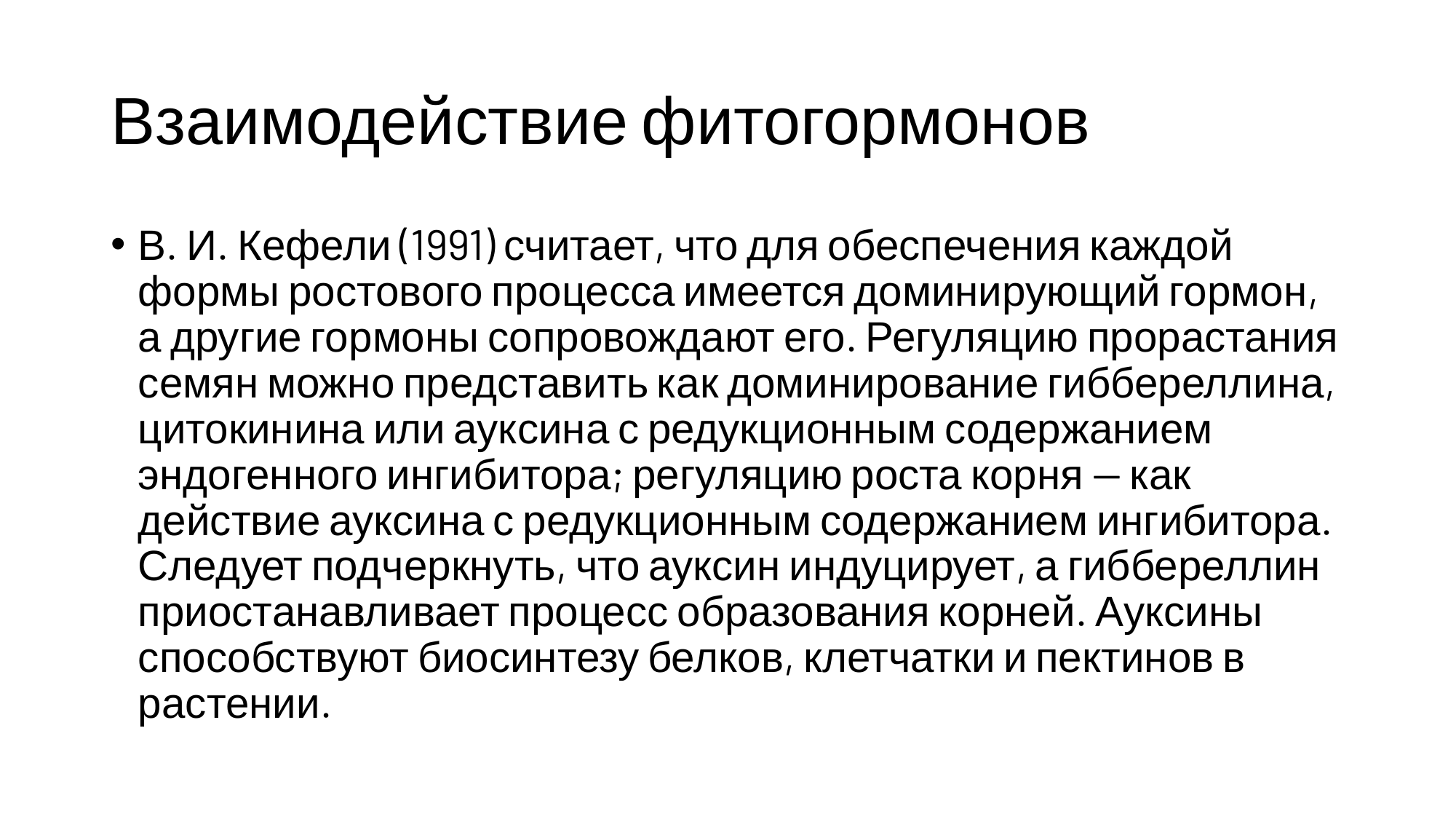

# Взаимодействие фитогормонов
В. И. Кефели (1991) считает, что для обеспечения каждой формы ростового процесса имеется доминирующий гормон, а другие гормоны сопровождают его. Регуляцию прорастания семян можно представить как доминирование гиббереллина, цитокинина или ауксина с редукционным содержанием эндогенного ингибитора; регуляцию роста корня — как действие ауксина с редукционным содержанием ингибитора. Следует подчеркнуть, что ауксин индуцирует, а гиббереллин приостанавливает процесс образования корней. Ауксины способствуют биосинтезу белков, клетчатки и пектинов в растении.